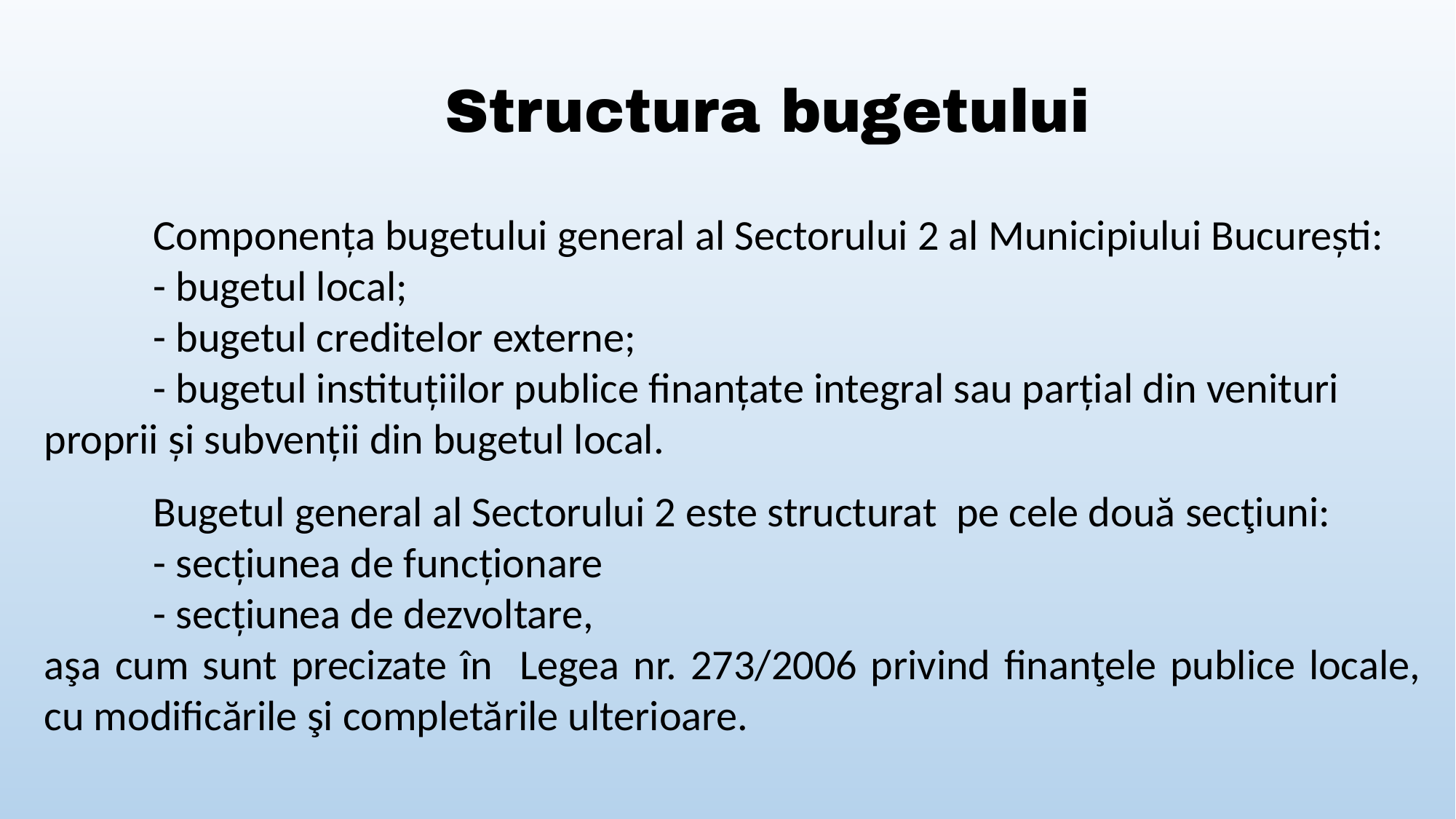

# Structura bugetului
	Componenţa bugetului general al Sectorului 2 al Municipiului Bucureşti:
	- bugetul local;
	- bugetul creditelor externe;
	- bugetul instituţiilor publice finanţate integral sau parţial din venituri proprii şi subvenţii din bugetul local.

	Bugetul general al Sectorului 2 este structurat  pe cele două secţiuni:
	- secţiunea de funcţionare
	- secţiunea de dezvoltare,
aşa cum sunt precizate în  Legea nr. 273/2006 privind finanţele publice locale, cu modificările şi completările ulterioare.